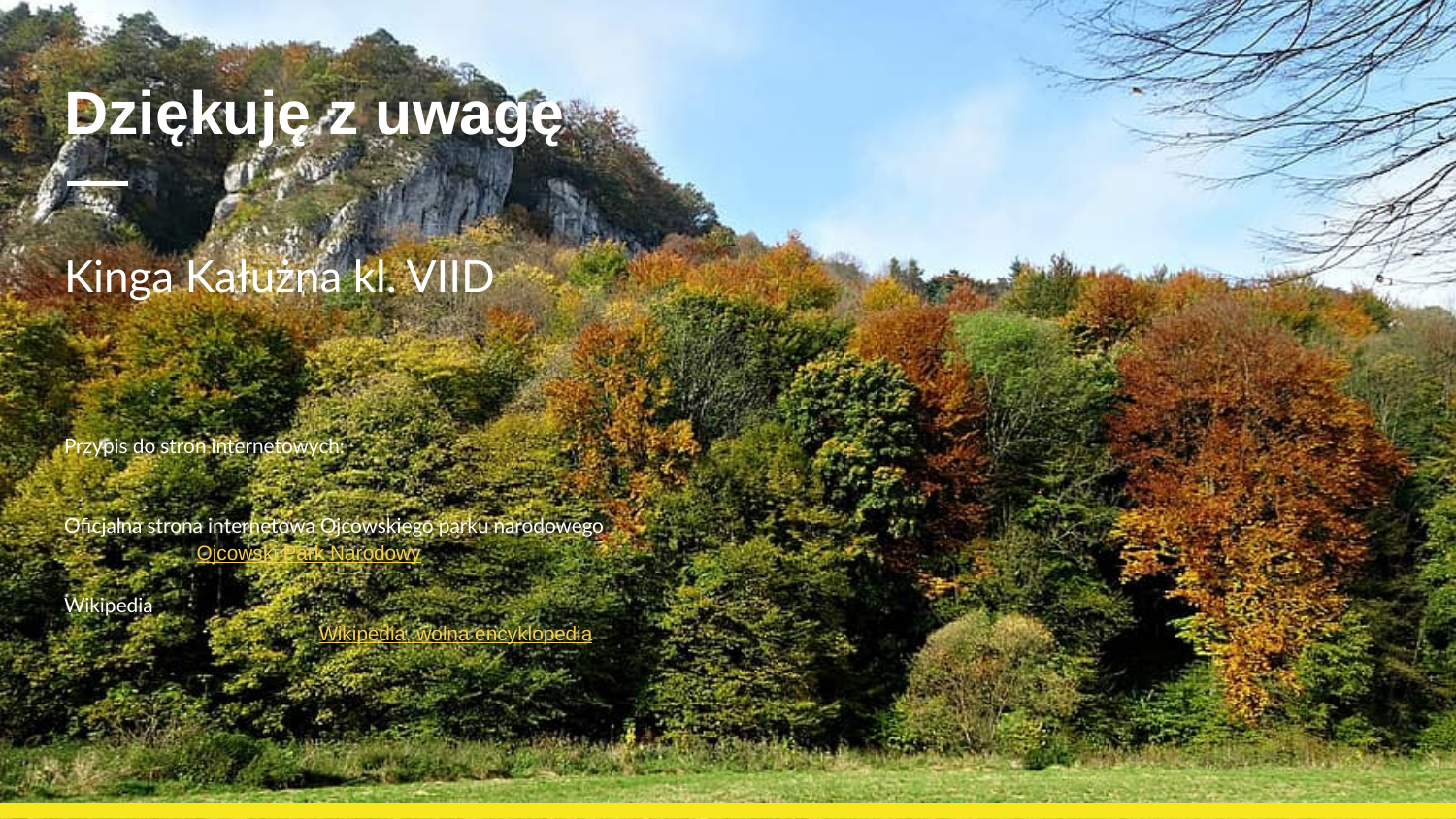

# Dziękuję z uwagę
Kinga Kałużna kl. VIID

Przypis do stron internetowych:
Oficjalna strona internetowa Ojcowskiego parku narodowego                                                                                                                                                                                     Ojcowski Park Narodowy
Wikipedia                                                                                                                                                                                                                                                                                                      Wikipedia, wolna encyklopedia